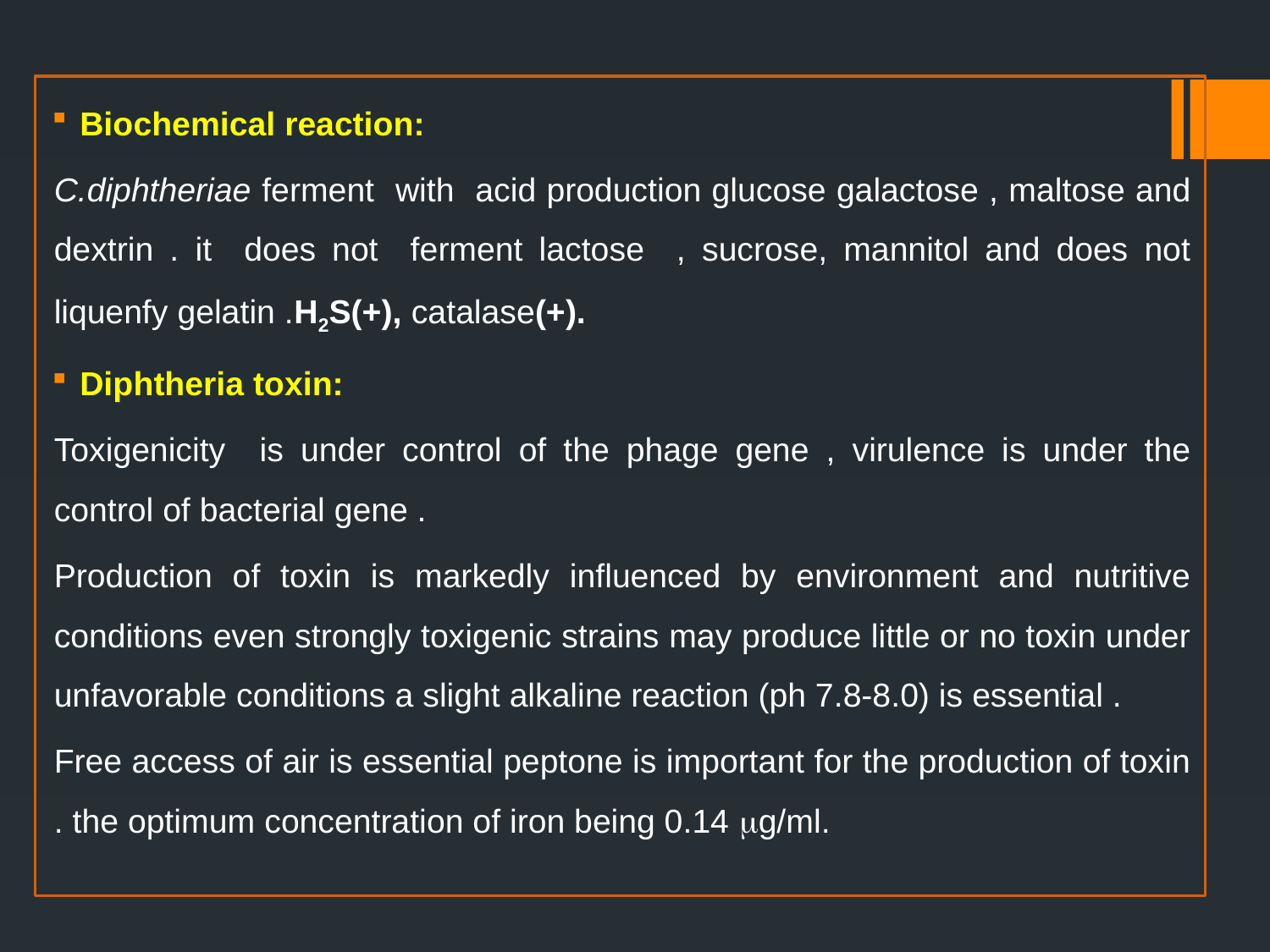

Biochemical reaction:
C.diphtheriae ferment  with  acid production glucose galactose , maltose and dextrin . it  does not  ferment lactose  , sucrose, mannitol and does not liquenfy gelatin .H2S(+), catalase(+).
Diphtheria toxin:
Toxigenicity  is under control of the phage gene , virulence is under the control of bacterial gene .
Production of toxin is markedly influenced by environment and nutritive conditions even strongly toxigenic strains may produce little or no toxin under unfavorable conditions a slight alkaline reaction (ph 7.8-8.0) is essential .
Free access of air is essential peptone is important for the production of toxin . the optimum concentration of iron being 0.14 μg/ml.